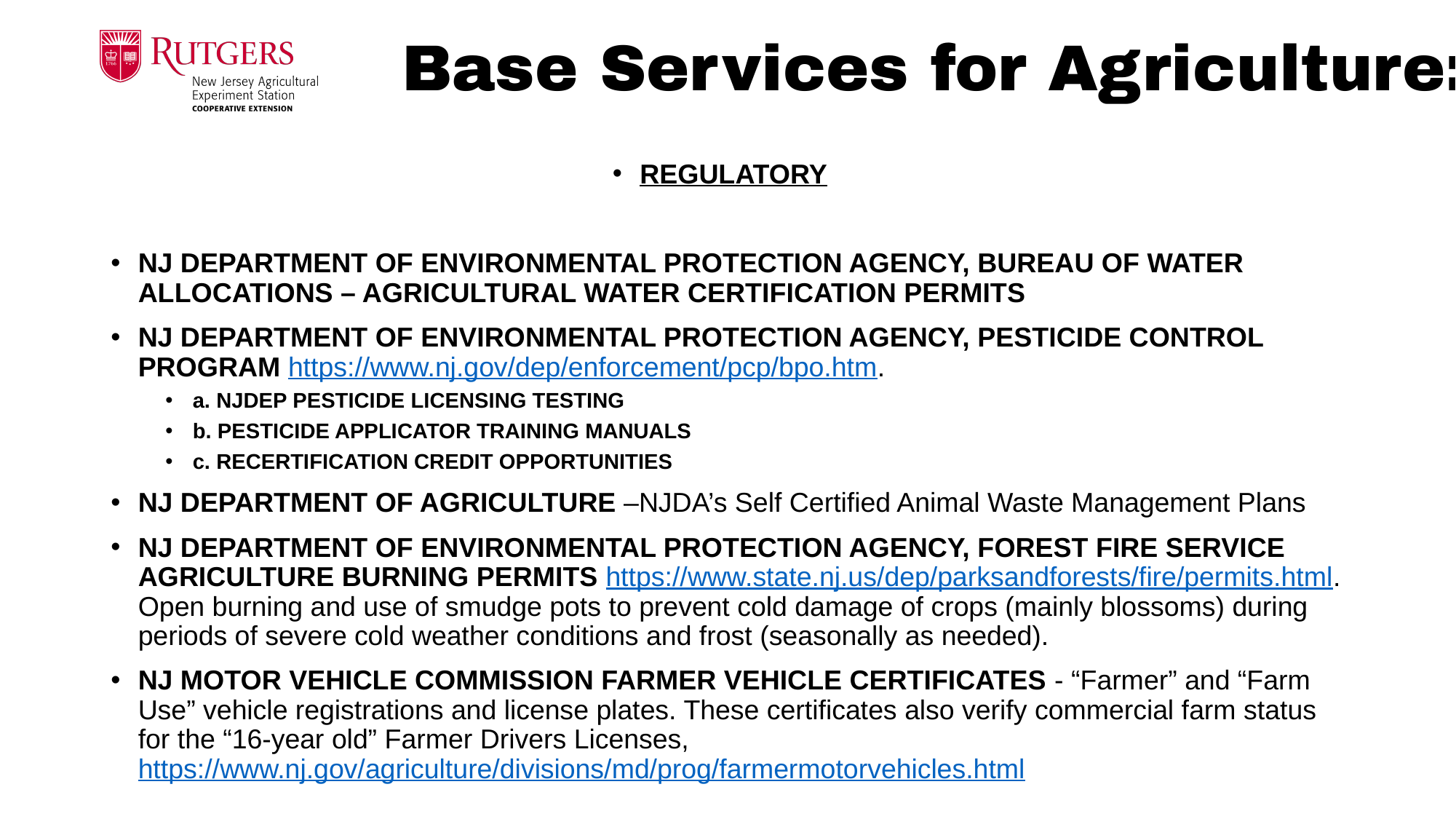

# Base Services for Agriculture:
REGULATORY

NJ DEPARTMENT OF ENVIRONMENTAL PROTECTION AGENCY, BUREAU OF WATER ALLOCATIONS – AGRICULTURAL WATER CERTIFICATION PERMITS
NJ DEPARTMENT OF ENVIRONMENTAL PROTECTION AGENCY, PESTICIDE CONTROL PROGRAM https://www.nj.gov/dep/enforcement/pcp/bpo.htm.
a. NJDEP PESTICIDE LICENSING TESTING
b. PESTICIDE APPLICATOR TRAINING MANUALS
c. RECERTIFICATION CREDIT OPPORTUNITIES
NJ DEPARTMENT OF AGRICULTURE –NJDA’s Self Certified Animal Waste Management Plans
NJ DEPARTMENT OF ENVIRONMENTAL PROTECTION AGENCY, FOREST FIRE SERVICE AGRICULTURE BURNING PERMITS https://www.state.nj.us/dep/parksandforests/fire/permits.html. Open burning and use of smudge pots to prevent cold damage of crops (mainly blossoms) during periods of severe cold weather conditions and frost (seasonally as needed).
NJ MOTOR VEHICLE COMMISSION FARMER VEHICLE CERTIFICATES - “Farmer” and “Farm Use” vehicle registrations and license plates. These certificates also verify commercial farm status for the “16-year old” Farmer Drivers Licenses, https://www.nj.gov/agriculture/divisions/md/prog/farmermotorvehicles.html